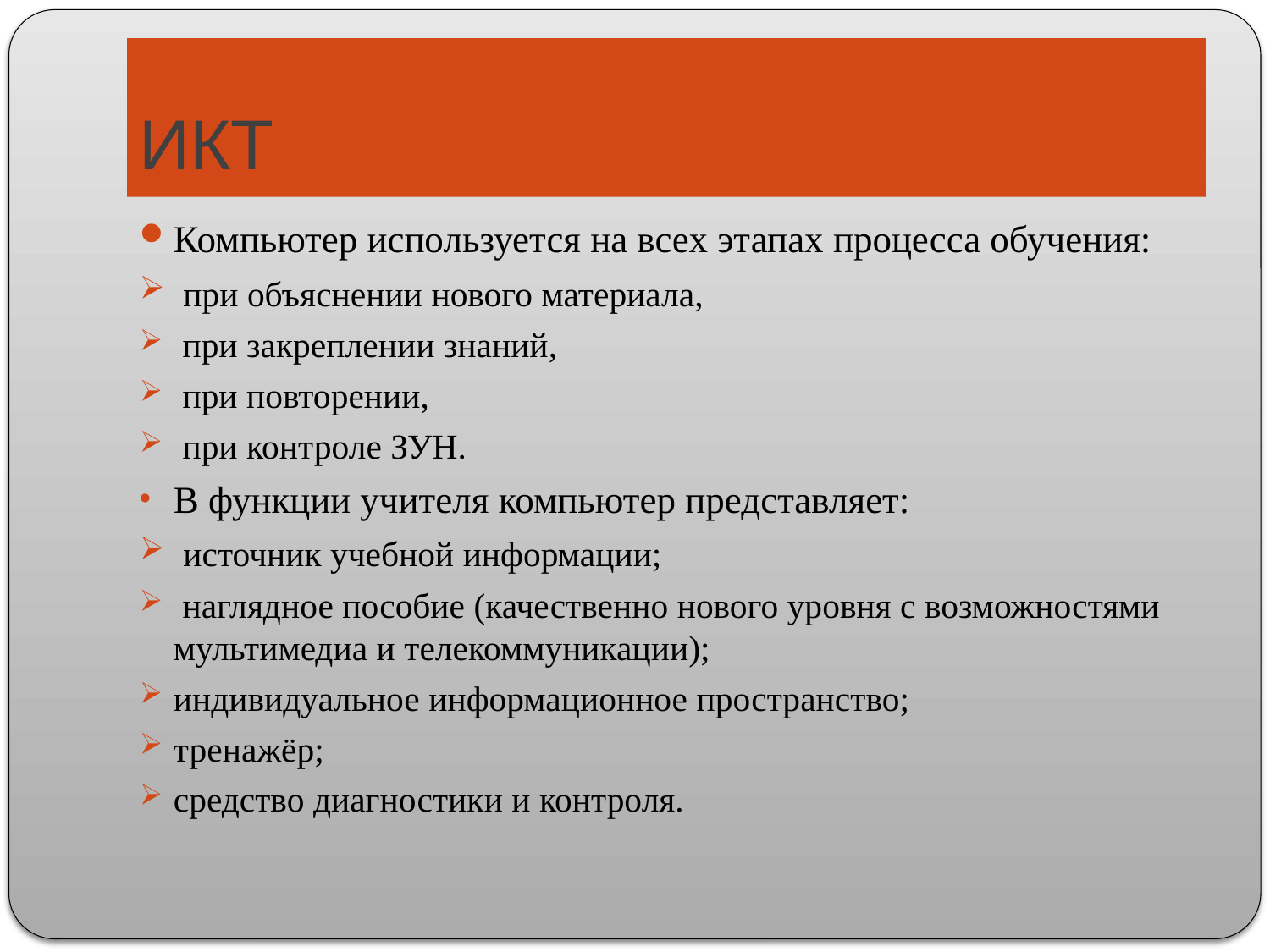

# ИКТ
Компьютер используется на всех этапах процесса обучения:
 при объяснении нового материала,
 при закреплении знаний,
 при повторении,
 при контроле ЗУН.
В функции учителя компьютер представляет:
 источник учебной информации;
 наглядное пособие (качественно нового уровня с возможностями мультимедиа и телекоммуникации);
индивидуальное информационное пространство;
тренажёр;
средство диагностики и контроля.